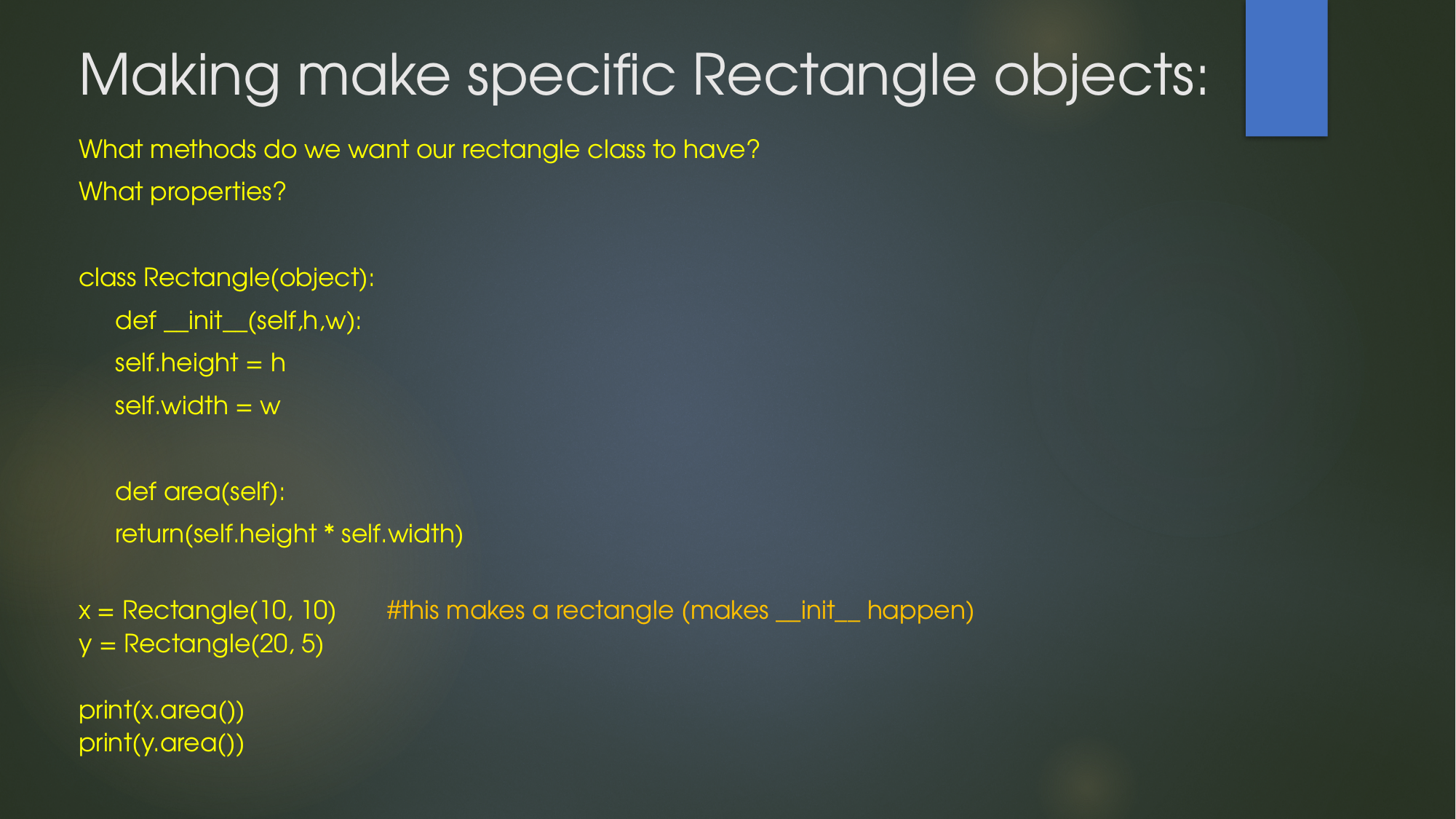

# Making make specific Rectangle objects:
What methods do we want our rectangle class to have?
What properties?

class Rectangle(object):
		def __init__(self,h,w):
			self.height = h
			self.width = w

		def area(self):
			return(self.height * self.width)

x = Rectangle(10, 10) 	#this makes a rectangle (makes __init__ happen)
y = Rectangle(20, 5)

print(x.area())
print(y.area())